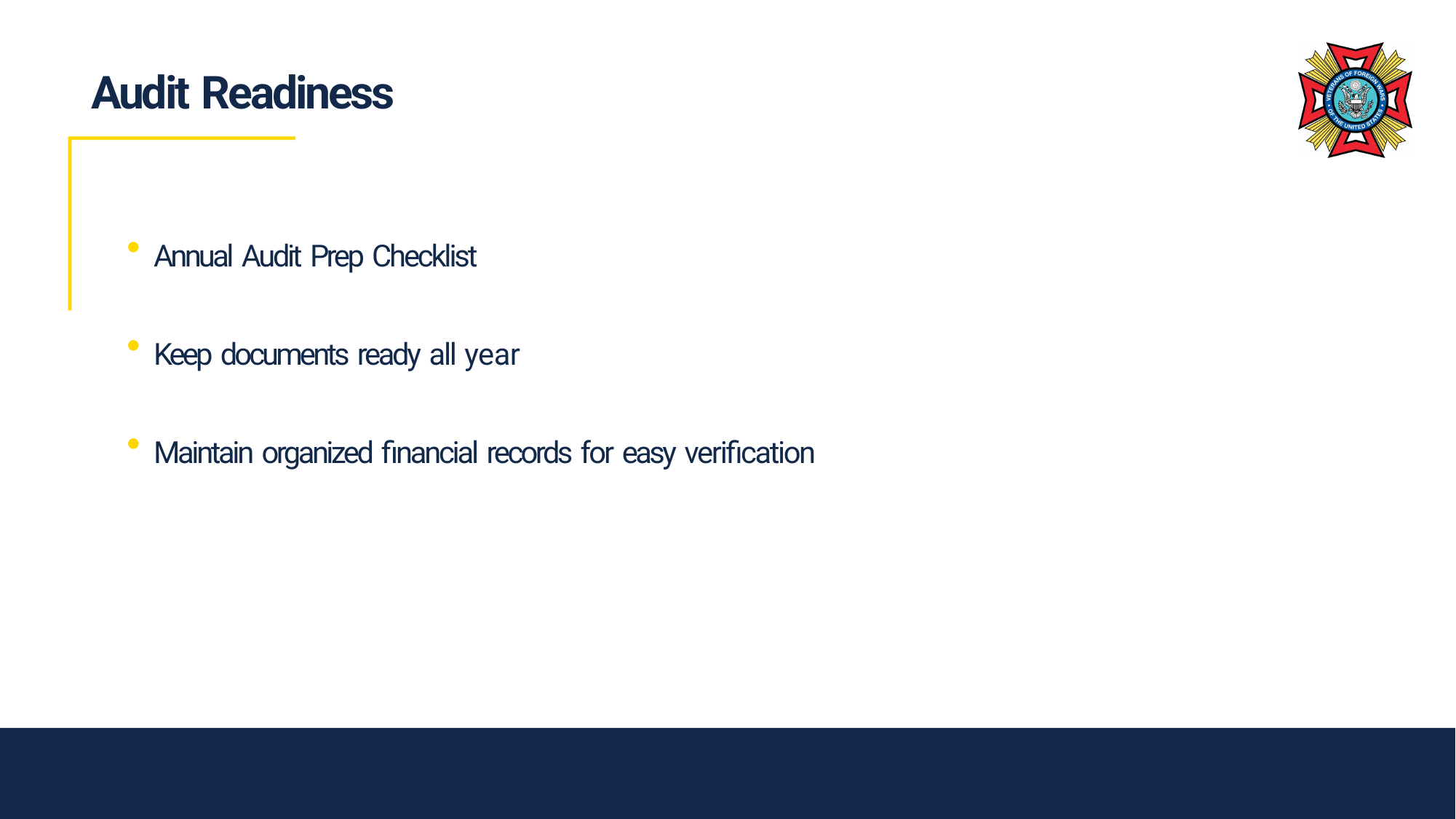

# Audit Readiness
Annual Audit Prep Checklist
Keep documents ready all year
Maintain organized financial records for easy verification